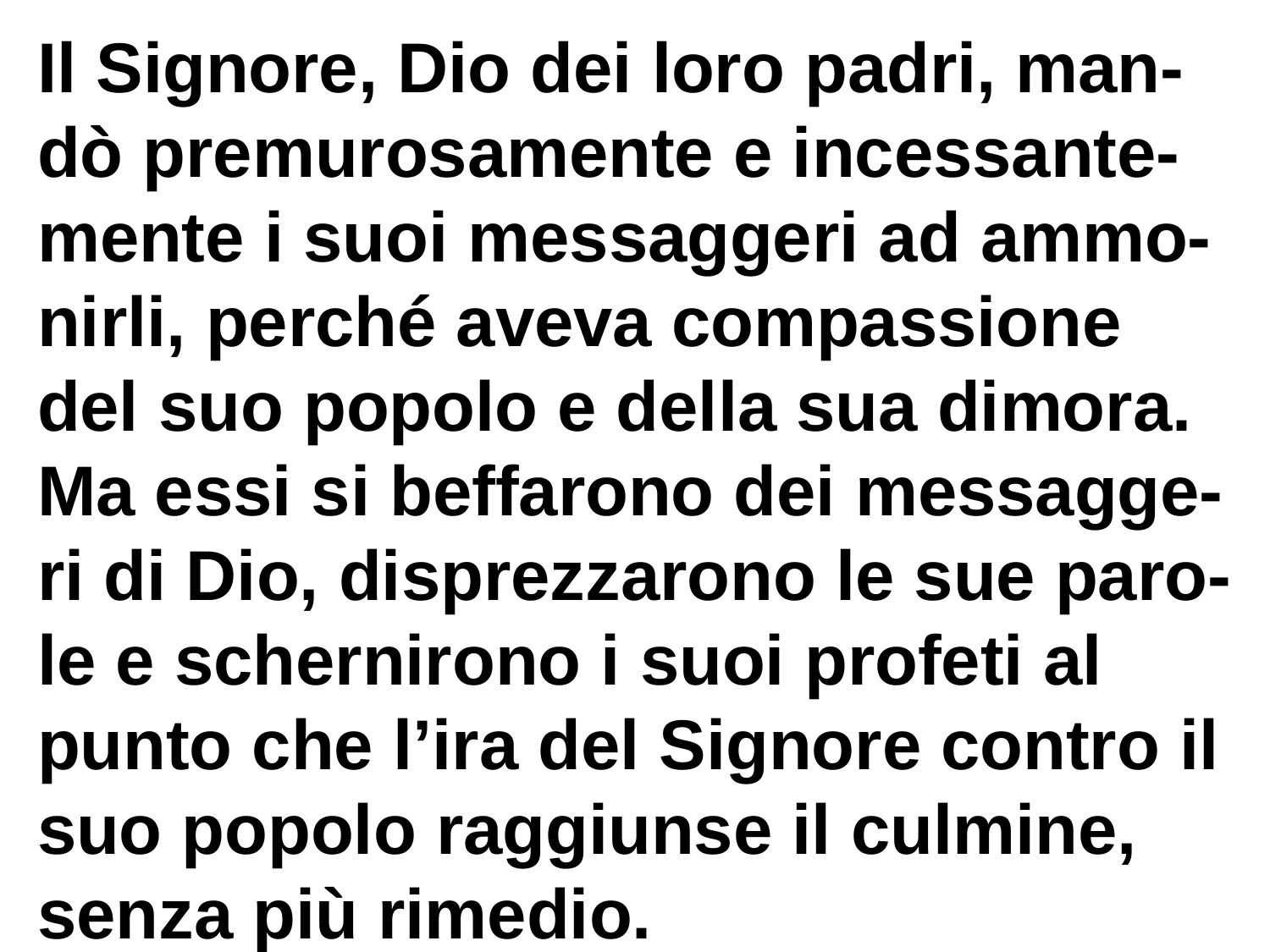

Il Signore, Dio dei loro padri, man-dò premurosamente e incessante-mente i suoi messaggeri ad ammo-nirli, perché aveva compassione del suo popolo e della sua dimora. Ma essi si beffarono dei messagge-ri di Dio, disprezzarono le sue paro-le e schernirono i suoi profeti al punto che l’ira del Signore contro il suo popolo raggiunse il culmine, senza più rimedio.